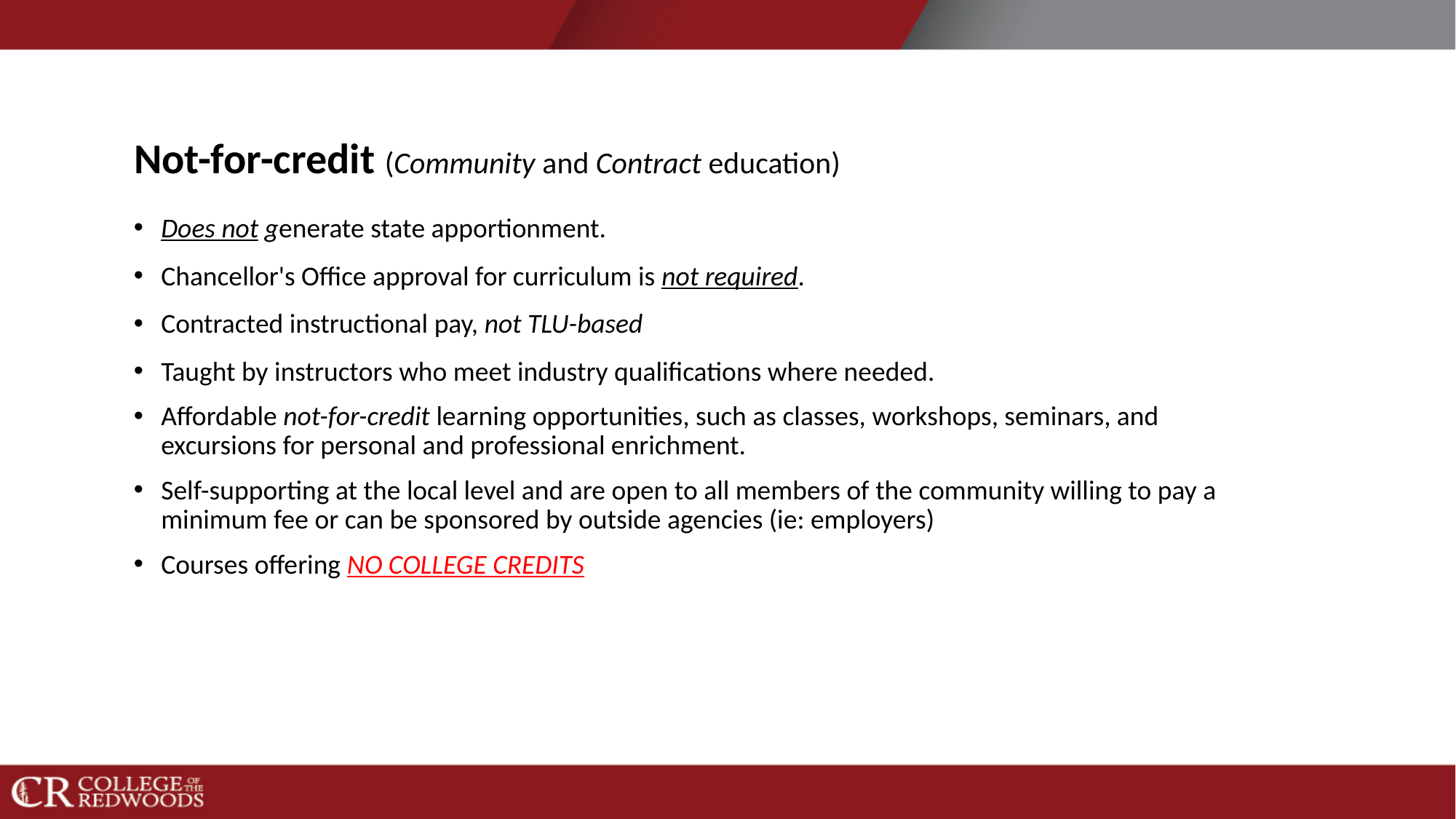

# Not-for-credit (Community and Contract education)
Does not generate state apportionment.
Chancellor's Office approval for curriculum is not required.
Contracted instructional pay, not TLU-based
Taught by instructors who meet industry qualifications where needed.
Affordable not-for-credit learning opportunities, such as classes, workshops, seminars, and excursions for personal and professional enrichment.
Self-supporting at the local level and are open to all members of the community willing to pay a minimum fee or can be sponsored by outside agencies (ie: employers)
Courses offering NO COLLEGE CREDITS